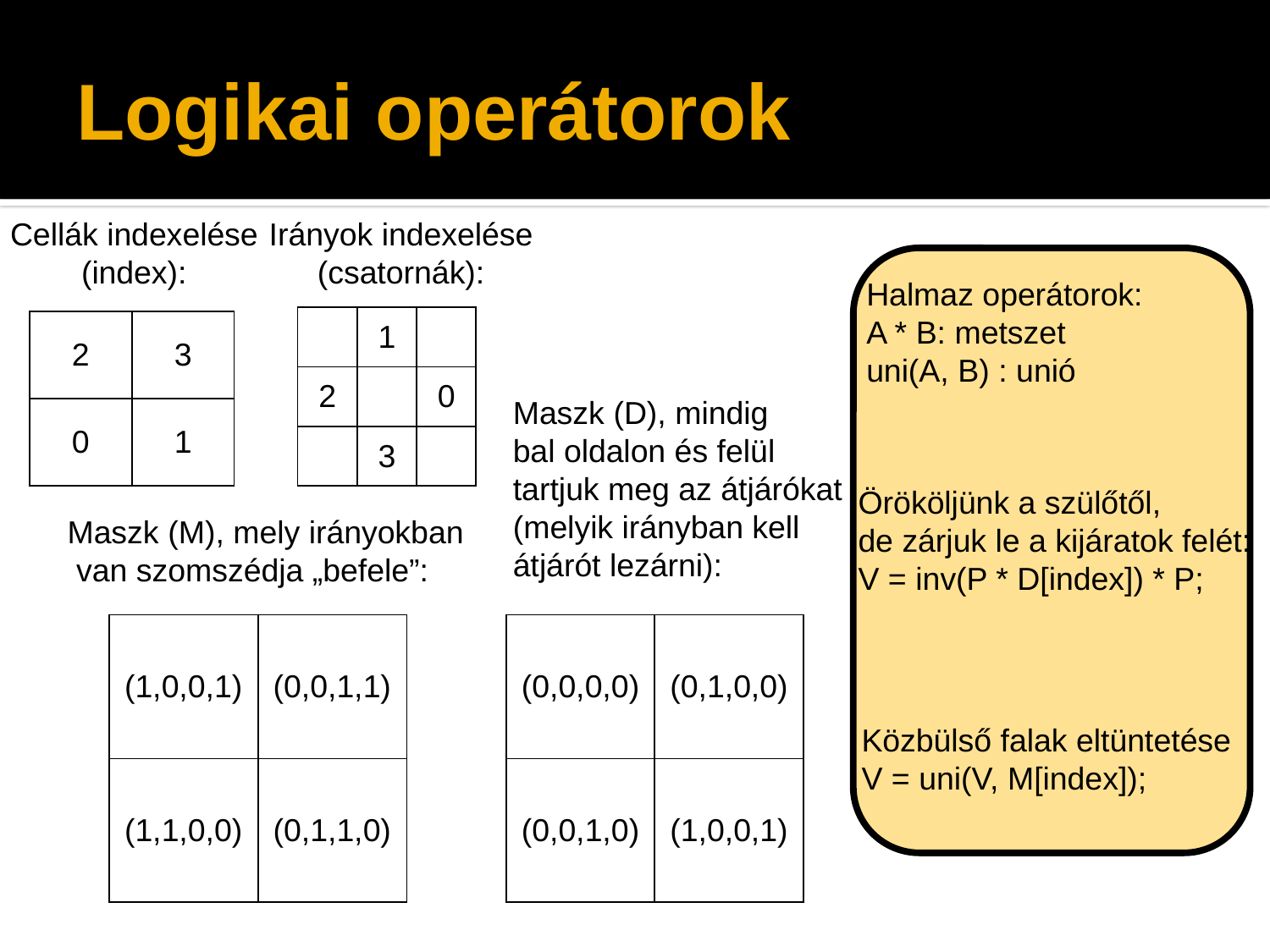

# Logikai operátorok
Cellák indexelése
(index):
Irányok indexelése
(csatornák):

Halmaz operátorok:
A * B: metszet
uni(A, B) : unió
|  | 1 |  |
| --- | --- | --- |
| 2 |  | 0 |
|  | 3 |  |
| 2 | 3 |
| --- | --- |
| 0 | 1 |
Maszk (D), mindig
bal oldalon és felül
tartjuk meg az átjárókat
(melyik irányban kell
átjárót lezárni):
Örököljünk a szülőtől,
de zárjuk le a kijáratok felét:
V = inv(P * D[index]) * P;

Maszk (M), mely irányokban
 van szomszédja „befele”:
| (1,0,0,1) | (0,0,1,1) |
| --- | --- |
| (1,1,0,0) | (0,1,1,0) |
| (0,0,0,0) | (0,1,0,0) |
| --- | --- |
| (0,0,1,0) | (1,0,0,1) |
Közbülső falak eltüntetése
V = uni(V, M[index]);